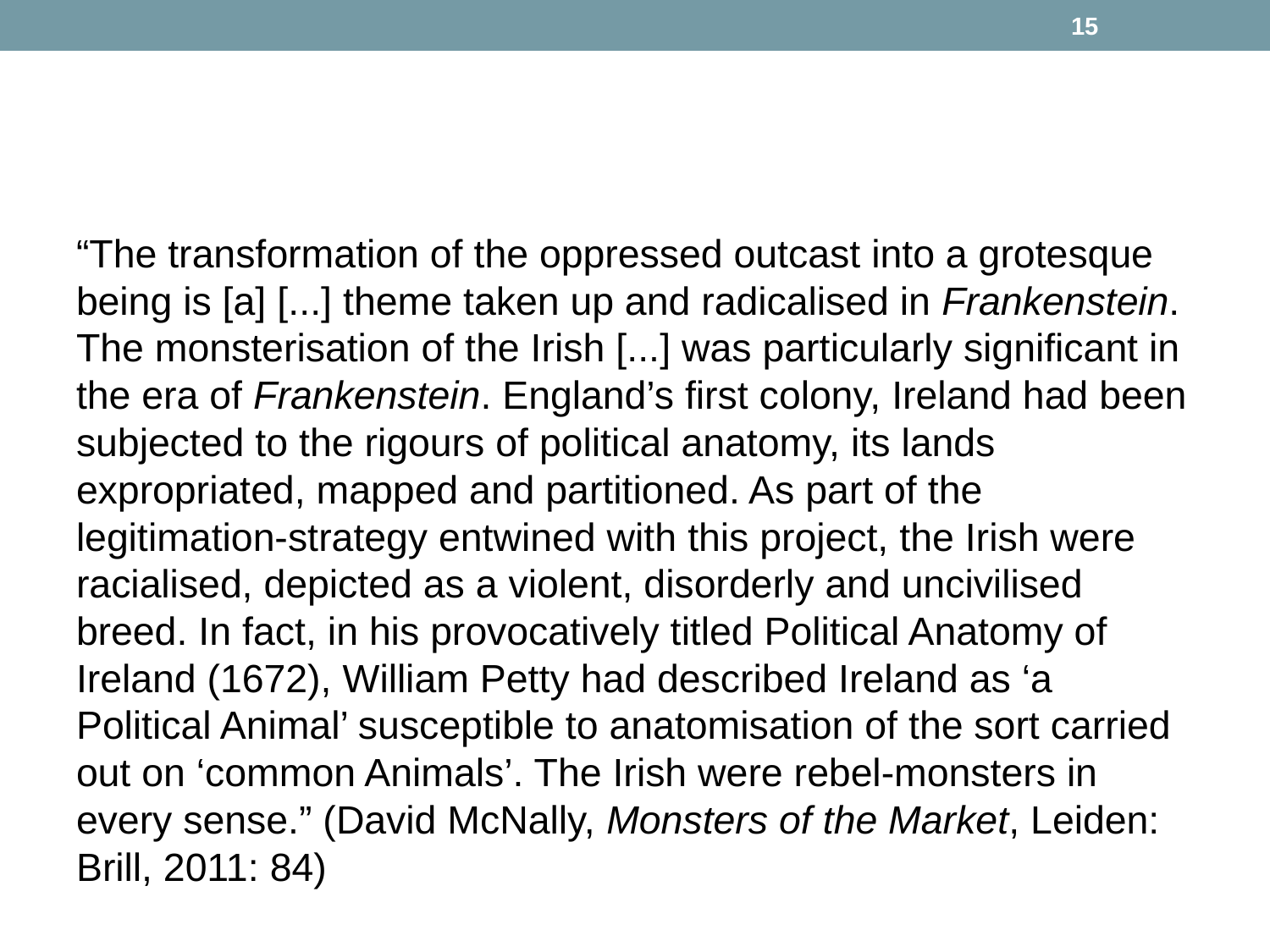

15
#
“The transformation of the oppressed outcast into a grotesque being is [a] [...] theme taken up and radicalised in Frankenstein. The monsterisation of the Irish [...] was particularly significant in the era of Frankenstein. England’s first colony, Ireland had been subjected to the rigours of political anatomy, its lands expropriated, mapped and partitioned. As part of the legitimation-strategy entwined with this project, the Irish were racialised, depicted as a violent, disorderly and uncivilised breed. In fact, in his provocatively titled Political Anatomy of Ireland (1672), William Petty had described Ireland as ‘a Political Animal’ susceptible to anatomisation of the sort carried out on ‘common Animals’. The Irish were rebel-monsters in every sense.” (David McNally, Monsters of the Market, Leiden: Brill, 2011: 84)